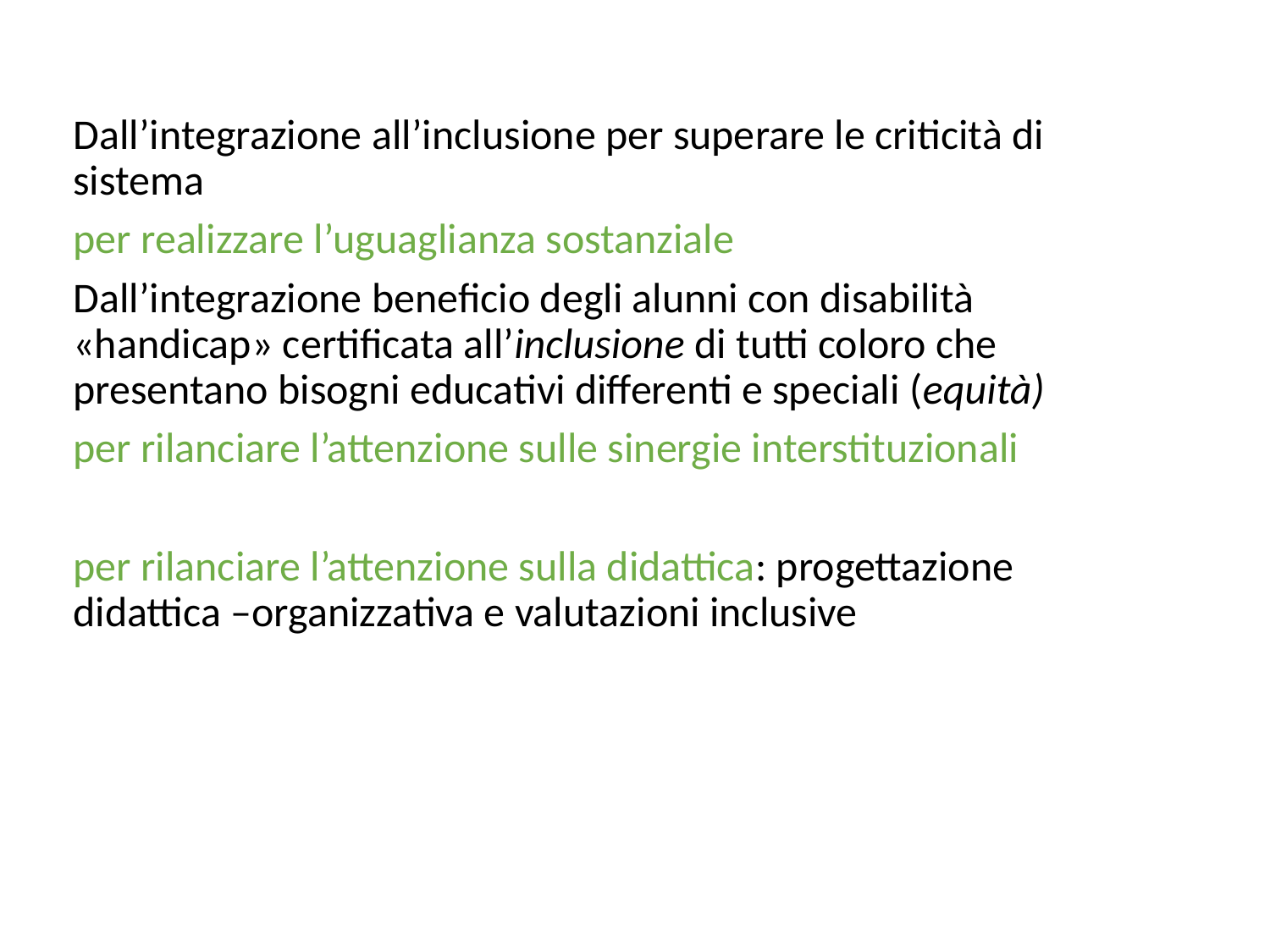

Dall’integrazione all’inclusione per superare le criticità di sistema
per realizzare l’uguaglianza sostanziale
Dall’integrazione beneficio degli alunni con disabilità «handicap» certificata all’inclusione di tutti coloro che presentano bisogni educativi differenti e speciali (equità)
per rilanciare l’attenzione sulle sinergie interstituzionali

per rilanciare l’attenzione sulla didattica: progettazione didattica –organizzativa e valutazioni inclusive